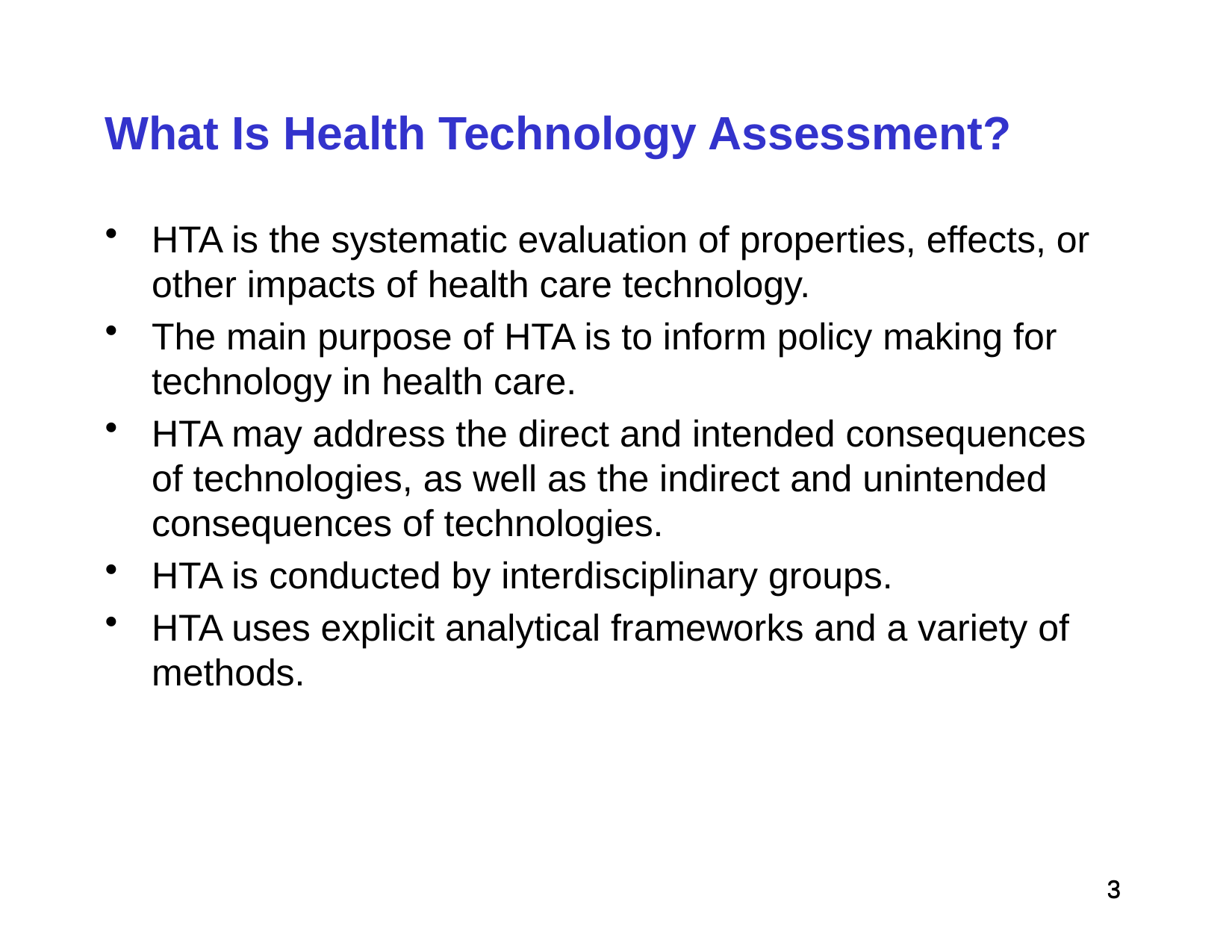

# What Is Health Technology Assessment?
HTA is the systematic evaluation of properties, effects, or other impacts of health care technology.
The main purpose of HTA is to inform policy making for technology in health care.
HTA may address the direct and intended consequences of technologies, as well as the indirect and unintended consequences of technologies.
HTA is conducted by interdisciplinary groups.
HTA uses explicit analytical frameworks and a variety of methods.

 3
 3